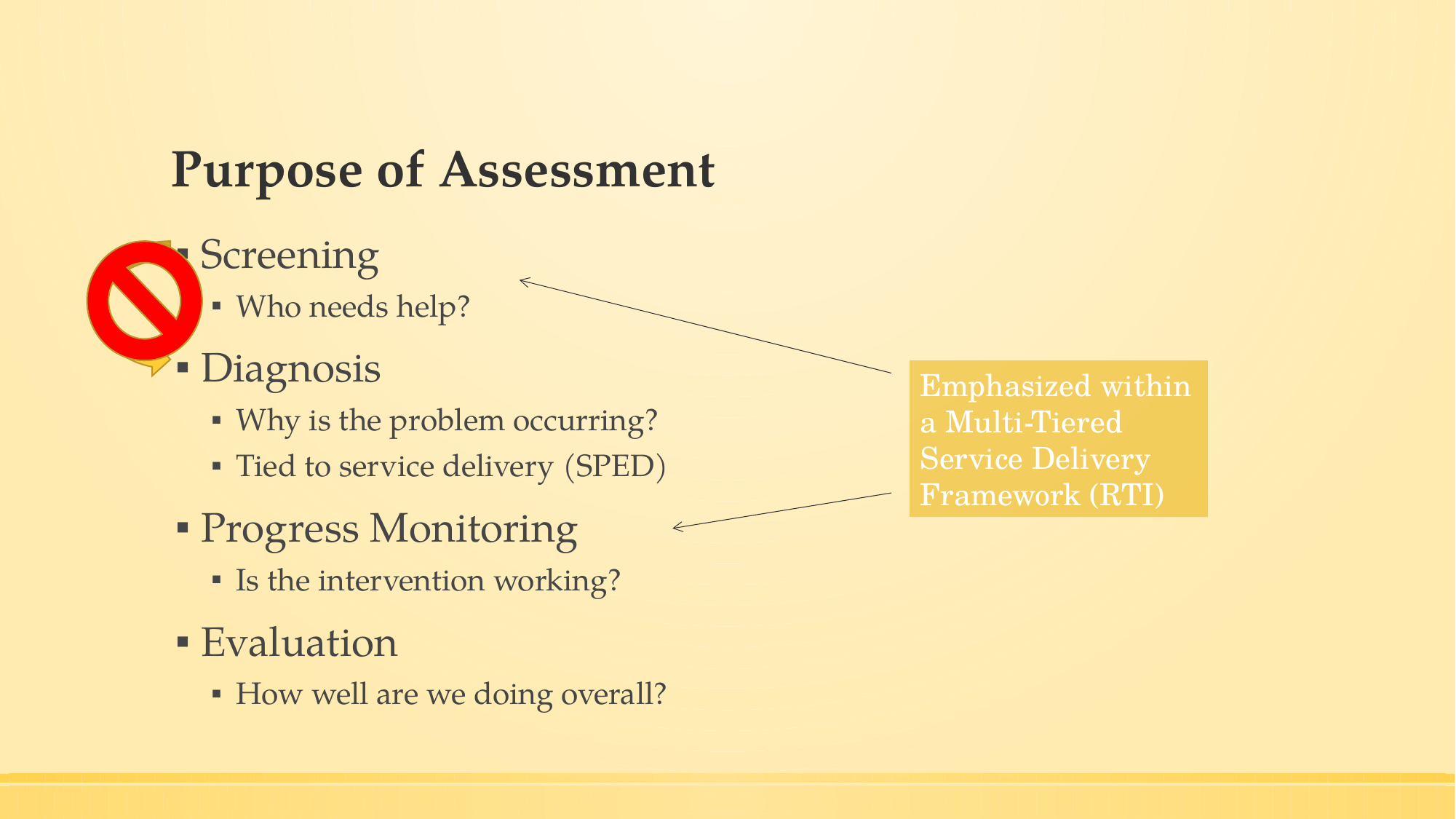

# Purpose of Assessment
Screening
Who needs help?
Diagnosis
Why is the problem occurring?
Tied to service delivery (SPED)
Progress Monitoring
Is the intervention working?
Evaluation
How well are we doing overall?

Emphasized within a Multi-Tiered Service Delivery Framework (RTI)